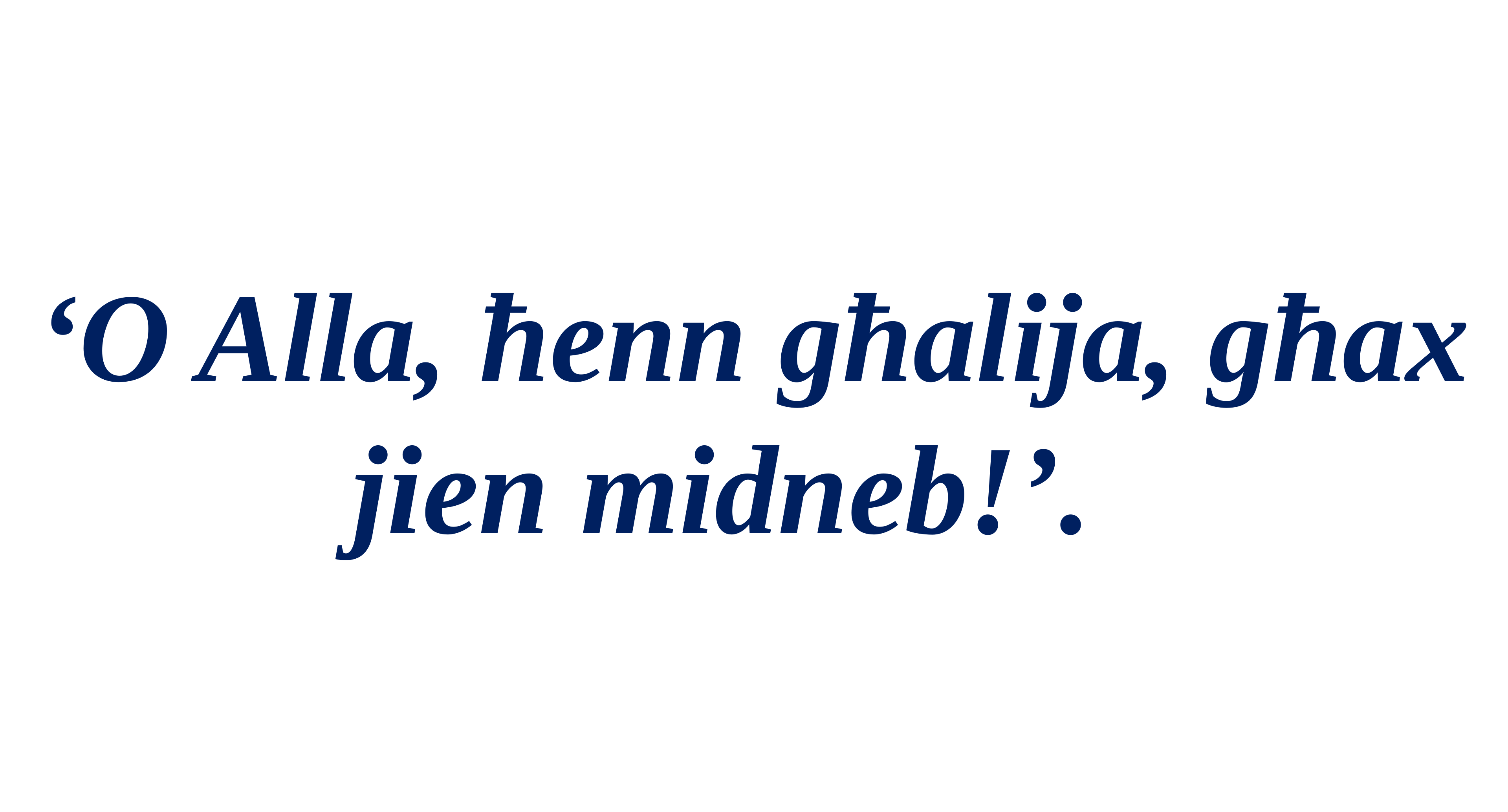

‘O Alla, ħenn għalija, għax jien midneb!’.